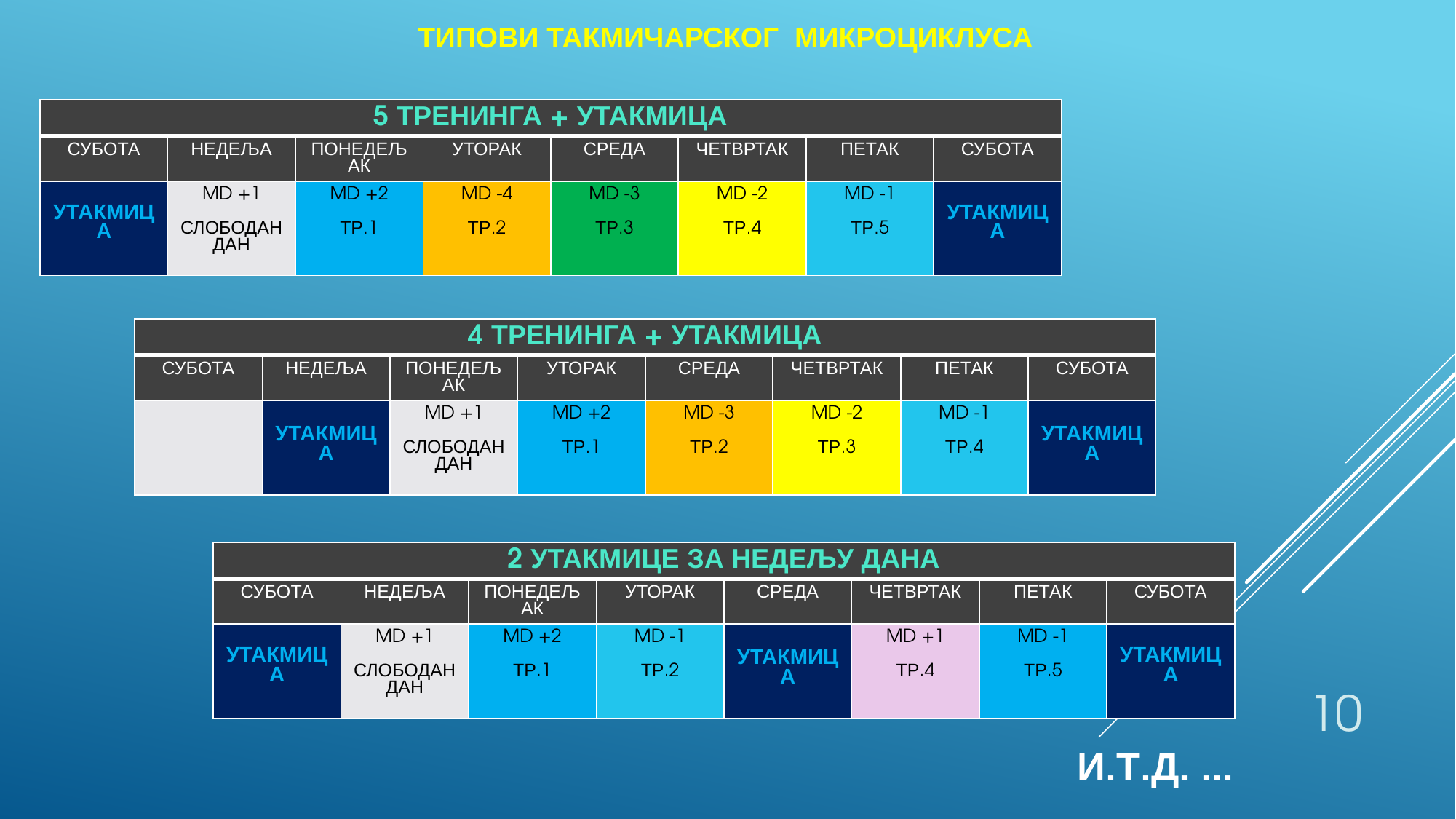

ТИПОВИ ТАКМИЧАРСКОГ  МИКРОЦИКЛУСА
| 5 ТРЕНИНГА + УТАКМИЦА |  |  |  |  |  |  |  |
| --- | --- | --- | --- | --- | --- | --- | --- |
| СУБОТА | НЕДЕЉА | ПОНЕДЕЉАК | УТОРАК | СРЕДА | ЧЕТВРТАК | ПЕТАК | СУБОТА |
| УТАКМИЦА | MD +1 СЛОБОДАН ДАН | MD +2 ТР.1 | MD -4 ТР.2 | MD -3 ТР.3 | MD -2 ТР.4 | MD -1 ТР.5 | УТАКМИЦА |
| 4 ТРЕНИНГА + УТАКМИЦА |  |  |  |  |  |  |  |
| --- | --- | --- | --- | --- | --- | --- | --- |
| СУБОТА | НЕДЕЉА | ПОНЕДЕЉАК | УТОРАК | СРЕДА | ЧЕТВРТАК | ПЕТАК | СУБОТА |
|  | УТАКМИЦА | MD +1 СЛОБОДАН ДАН | MD +2 ТР.1 | MD -3 ТР.2 | MD -2 ТР.3 | MD -1 ТР.4 | УТАКМИЦА |
| 2 УТАКМИЦЕ ЗА НЕДЕЉУ ДАНА |  |  |  |  |  |  |  |
| --- | --- | --- | --- | --- | --- | --- | --- |
| СУБОТА | НЕДЕЉА | ПОНЕДЕЉАК | УТОРАК | СРЕДА | ЧЕТВРТАК | ПЕТАК | СУБОТА |
| УТАКМИЦА | MD +1 СЛОБОДАН ДАН | MD +2 ТР.1 | MD -1 ТР.2 | УТАКМИЦА | MD +1 ТР.4 | MD -1 ТР.5 | УТАКМИЦА |
10
                                            И.Т.Д. ...